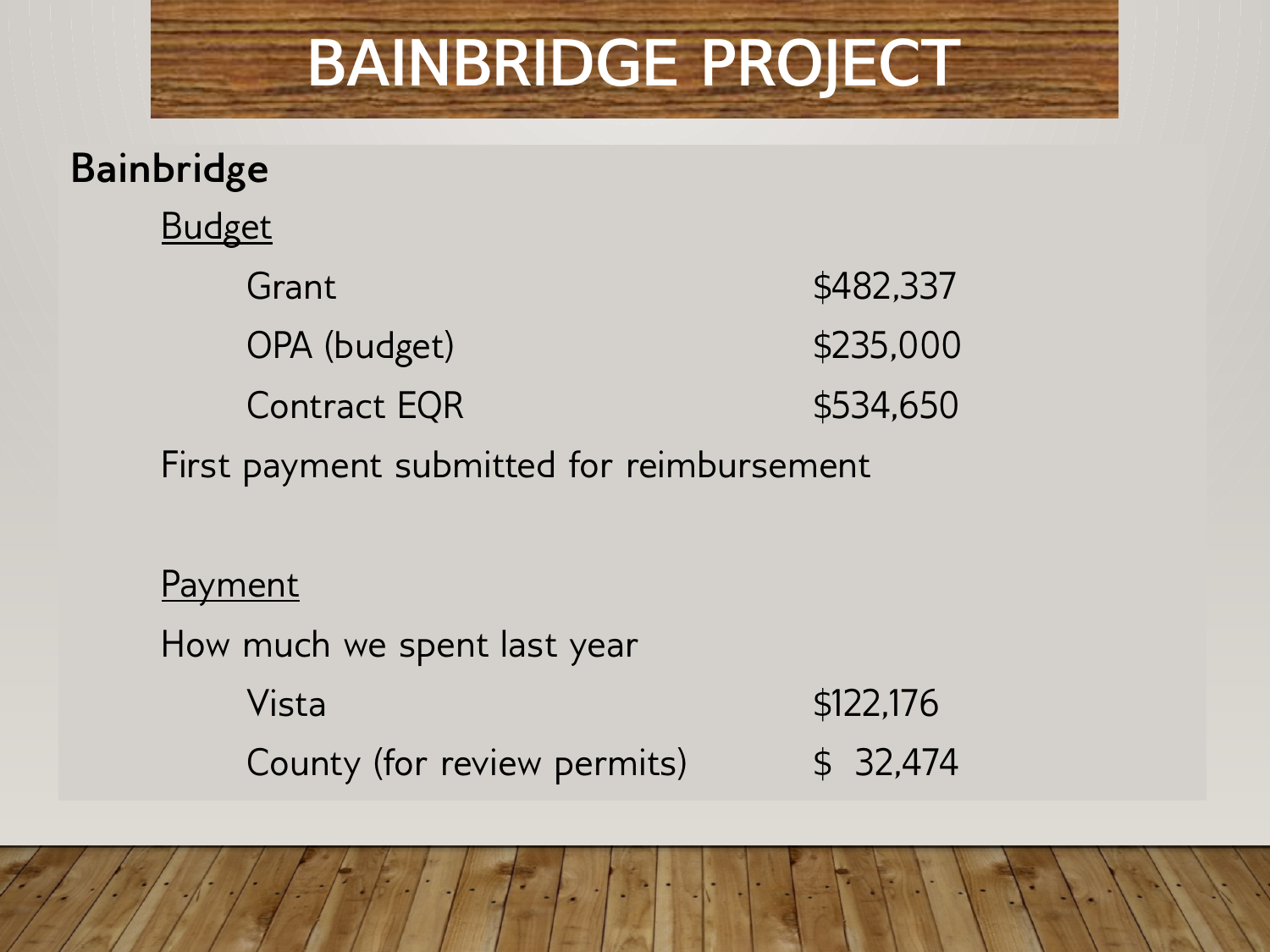

# Bainbridge Project
| Bainbridge |  |  |  |
| --- | --- | --- | --- |
|  | Budget |  |  |
|  |  | Grant | $482,337 |
|  |  | OPA (budget) | $235,000 |
|  |  | Contract EQR | $534,650 |
|  | First payment submitted for reimbursement |  |  |
|  |  |  |  |
|  | Payment |  |  |
|  | How much we spent last year |  |  |
|  |  | Vista | $122,176 |
|  |  | County (for review permits) | $ 32,474 |